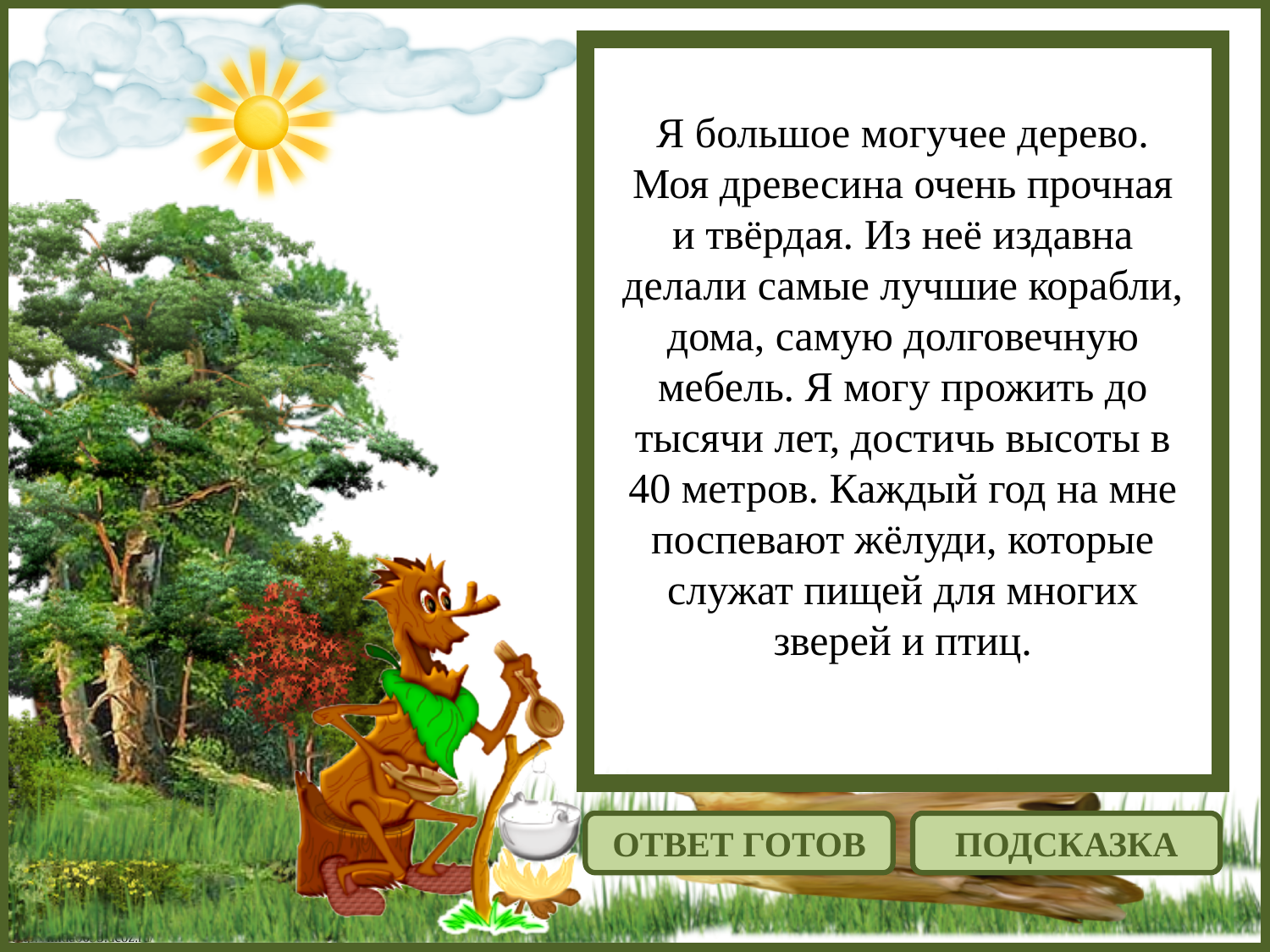

Я большое могучее дерево. Моя древесина очень прочная и твёрдая. Из неё издавна делали самые лучшие корабли, дома, самую долговечную мебель. Я могу прожить до тысячи лет, достичь высоты в 40 метров. Каждый год на мне поспевают жёлуди, которые служат пищей для многих зверей и птиц.
ОТВЕТ ГОТОВ
ПОДСКАЗКА